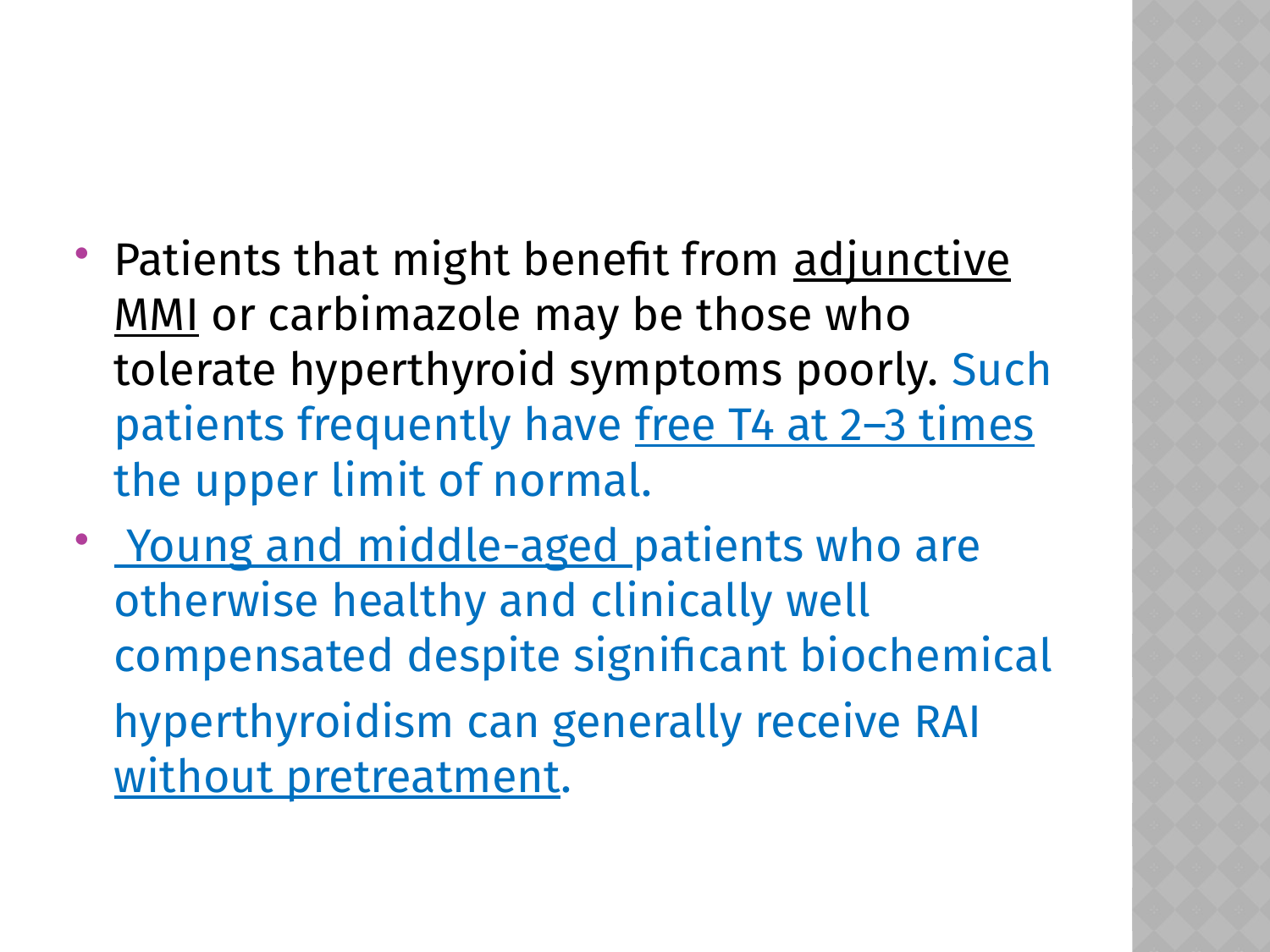

#
Patients that might benefit from adjunctive MMI or carbimazole may be those who tolerate hyperthyroid symptoms poorly. Such patients frequently have free T4 at 2–3 times the upper limit of normal.
 Young and middle-aged patients who are otherwise healthy and clinically well compensated despite significant biochemical
   hyperthyroidism can generally receive RAI without pretreatment.